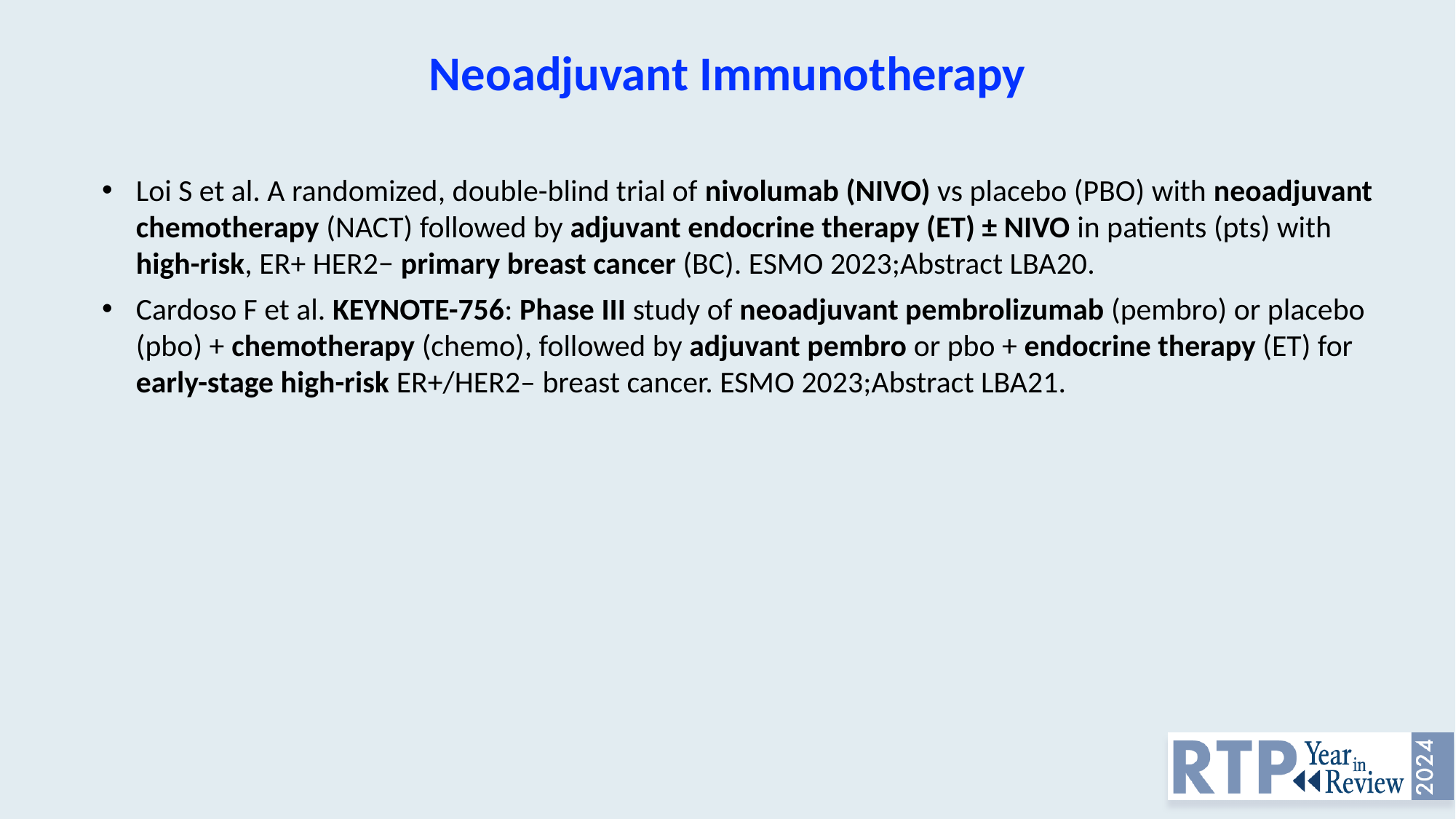

Neoadjuvant Immunotherapy
Loi S et al. A randomized, double-blind trial of nivolumab (NIVO) vs placebo (PBO) with neoadjuvant chemotherapy (NACT) followed by adjuvant endocrine therapy (ET) ± NIVO in patients (pts) with high-risk, ER+ HER2− primary breast cancer (BC). ESMO 2023;Abstract LBA20.
Cardoso F et al. KEYNOTE-756: Phase III study of neoadjuvant pembrolizumab (pembro) or placebo (pbo) + chemotherapy (chemo), followed by adjuvant pembro or pbo + endocrine therapy (ET) for early-stage high-risk ER+/HER2– breast cancer. ESMO 2023;Abstract LBA21.